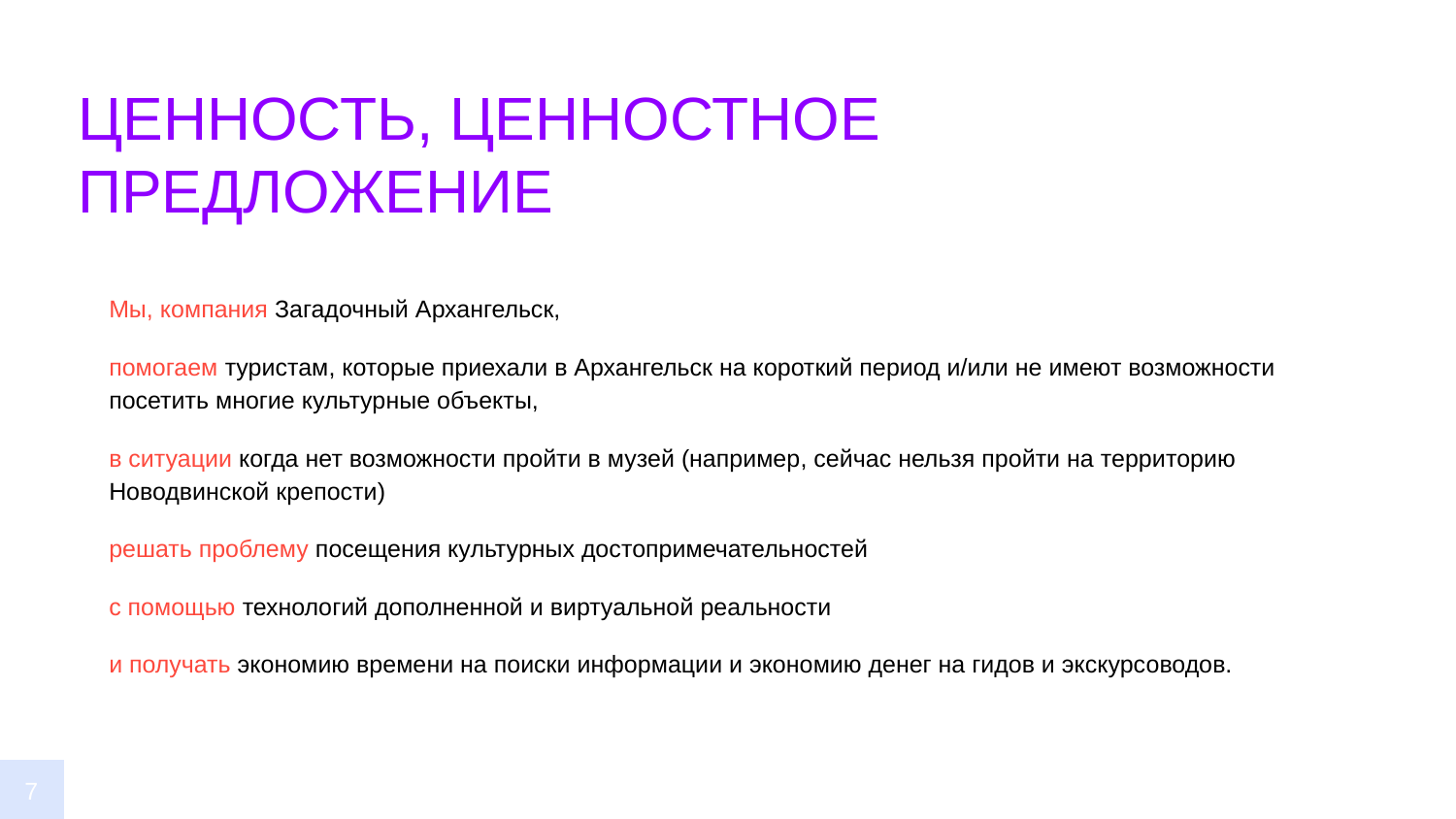

# ЦЕННОСТЬ, ЦЕННОСТНОЕ ПРЕДЛОЖЕНИЕ
Мы, компания Загадочный Архангельск,
помогаем туристам, которые приехали в Архангельск на короткий период и/или не имеют возможности посетить многие культурные объекты,
в ситуации когда нет возможности пройти в музей (например, сейчас нельзя пройти на территорию Новодвинской крепости)
решать проблему посещения культурных достопримечательностей
с помощью технологий дополненной и виртуальной реальности
и получать экономию времени на поиски информации и экономию денег на гидов и экскурсоводов.

7